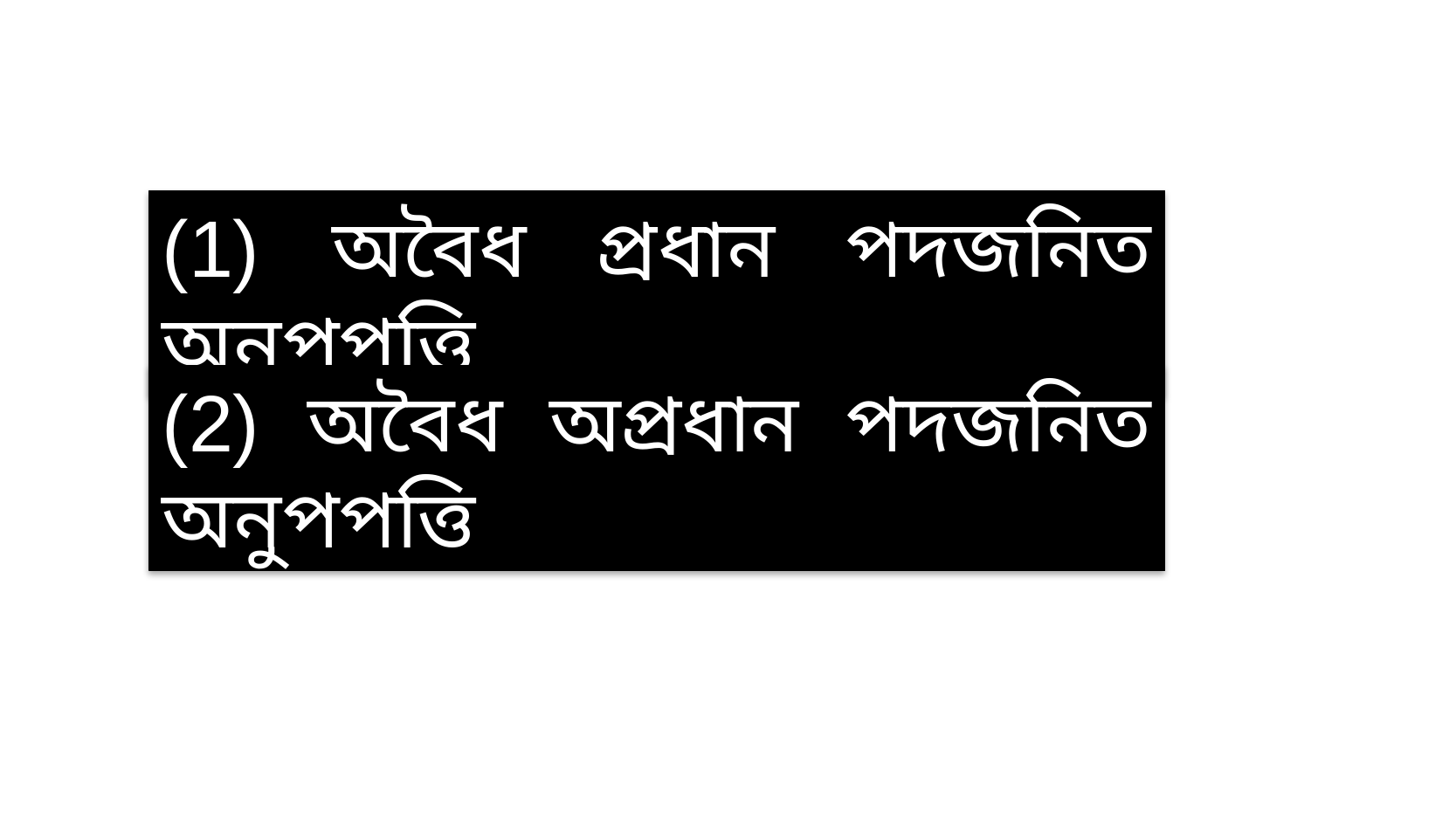

(1) অবৈধ প্রধান পদজনিত অনুপপত্তি
(2) অবৈধ অপ্রধান পদজনিত অনুপপত্তি